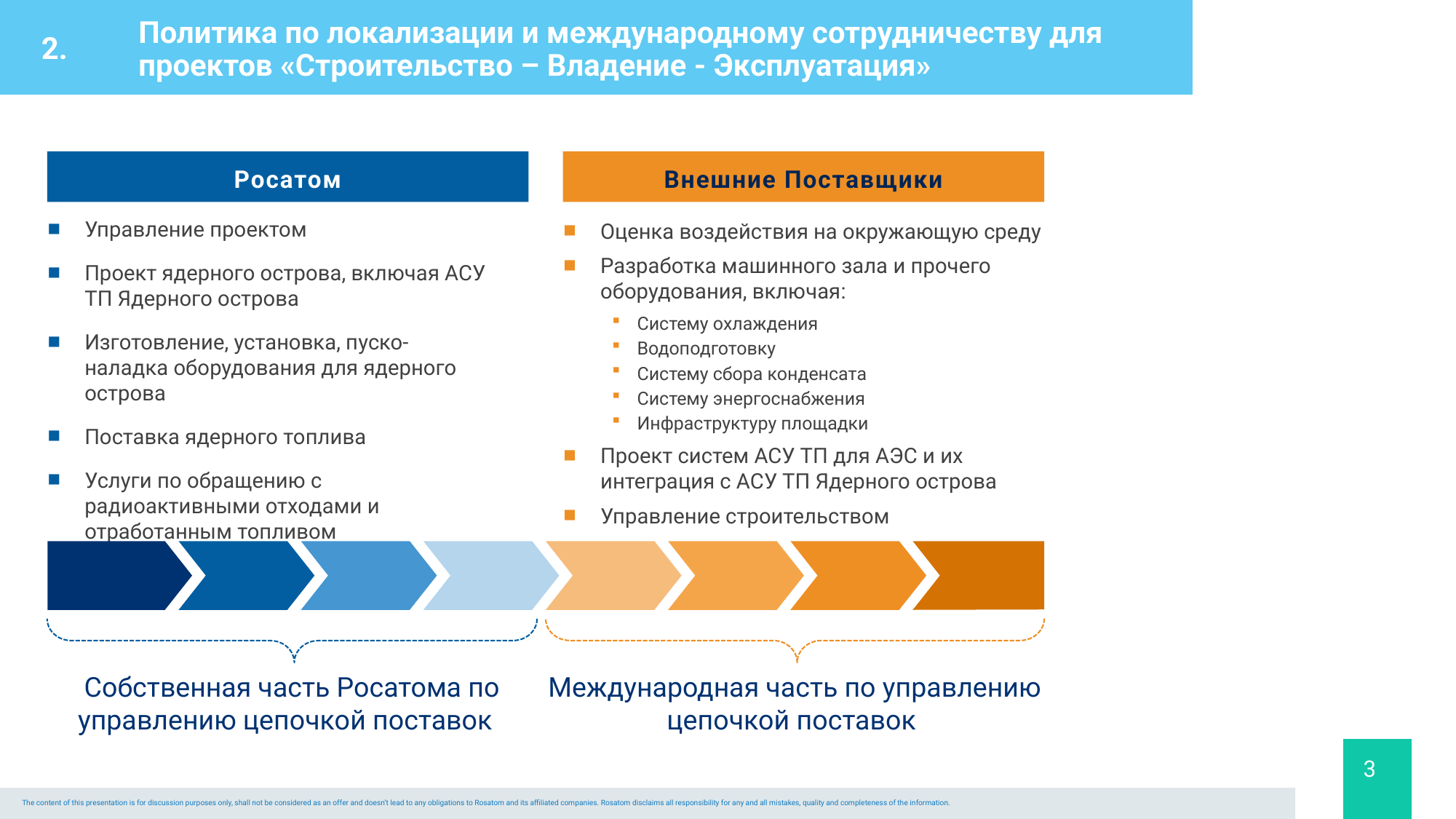

2.
# Политика по локализации и международному сотрудничеству для проектов «Строительство – Владение - Эксплуатация»
Росатом
Управление проектом
Проект ядерного острова, включая АСУ ТП Ядерного острова
Изготовление, установка, пуско-наладка оборудования для ядерного острова
Поставка ядерного топлива
Услуги по обращению с радиоактивными отходами и отработанным топливом

Собственная часть Росатома по управлению цепочкой поставок
Внешние Поставщики
Оценка воздействия на окружающую среду
Разработка машинного зала и прочего оборудования, включая:
Систему охлаждения
Водоподготовку
Систему сбора конденсата
Систему энергоснабжения
Инфраструктуру площадки
Проект систем АСУ ТП для АЭС и их интеграция с АСУ ТП Ядерного острова
Управление строительством

Международная часть по управлению цепочкой поставок